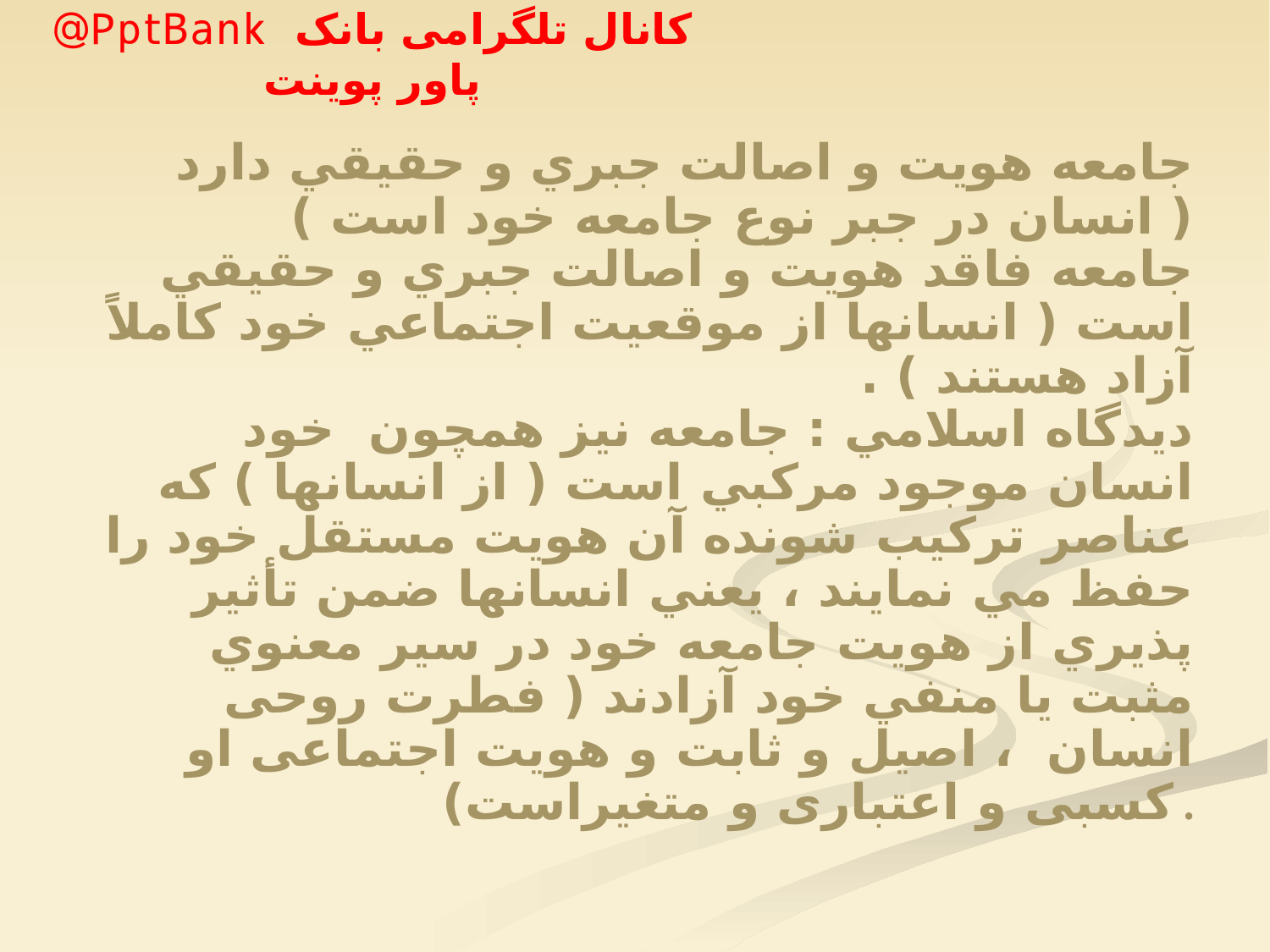

# جامعه هويت و اصالت جبري و حقيقي دارد ( انسان در جبر نوع جامعه خود است ) جامعه فاقد هويت و اصالت جبري و حقيقي است ( انسانها از موقعيت اجتماعي خود كاملاً آزاد هستند ) . ديدگاه اسلامي : جامعه نيز همچون  خود  انسان موجود مركبي است ( از انسانها ) كه عناصر تركيب شونده آن هويت مستقل خود را حفظ مي نمايند ، يعني انسانها ضمن تأثير پذيري از هويت جامعه خود در سير معنوي مثبت يا منفي خود آزادند ( فطرت روحی انسان  ، اصیل و ثابت و هویت اجتماعی او کسبی و اعتباری و متغیراست) .